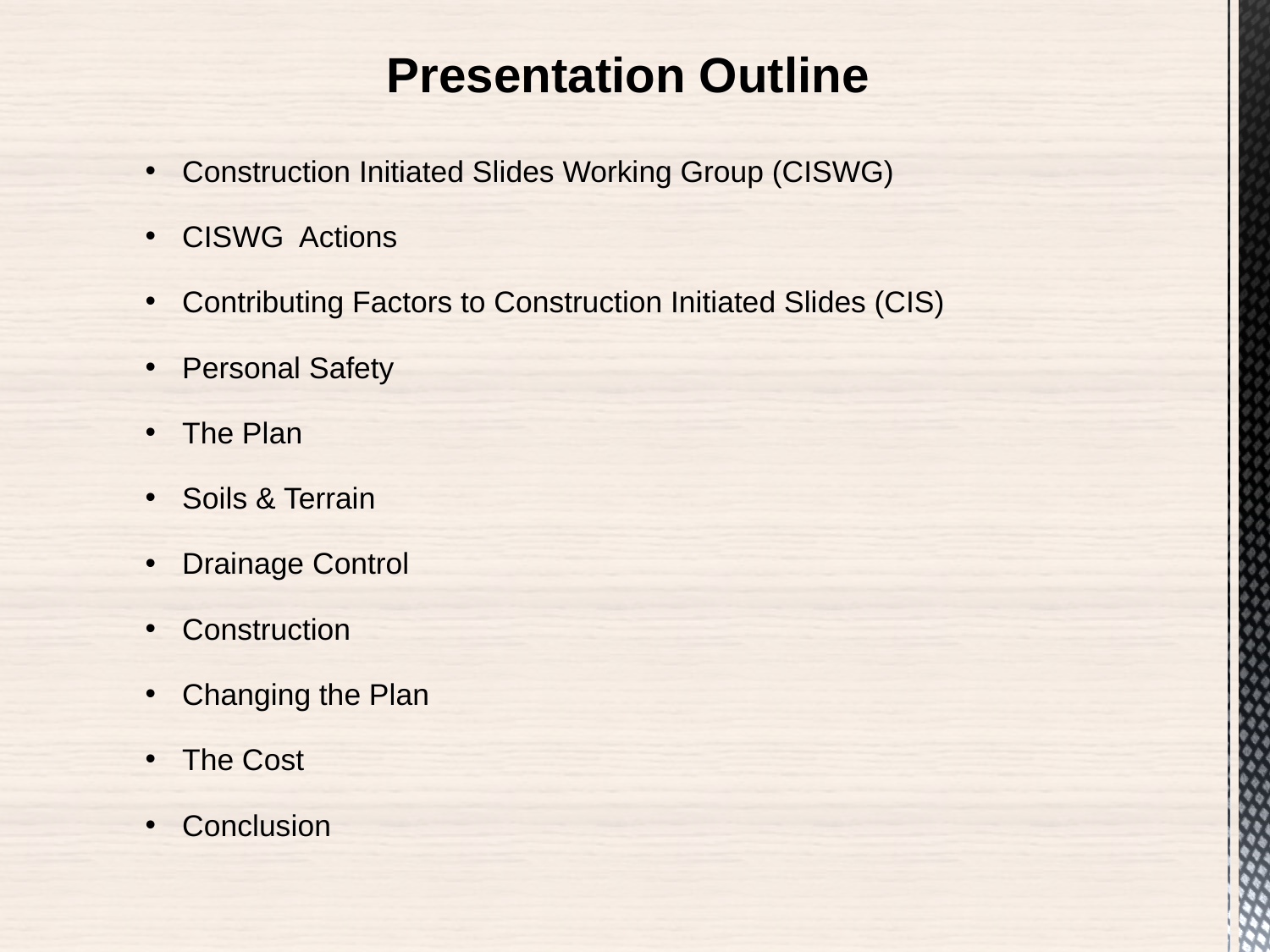

# Presentation Outline
Construction Initiated Slides Working Group (CISWG)
CISWG  Actions
Contributing Factors to Construction Initiated Slides (CIS)
Personal Safety
The Plan
Soils & Terrain
Drainage Control
Construction
Changing the Plan
The Cost
Conclusion